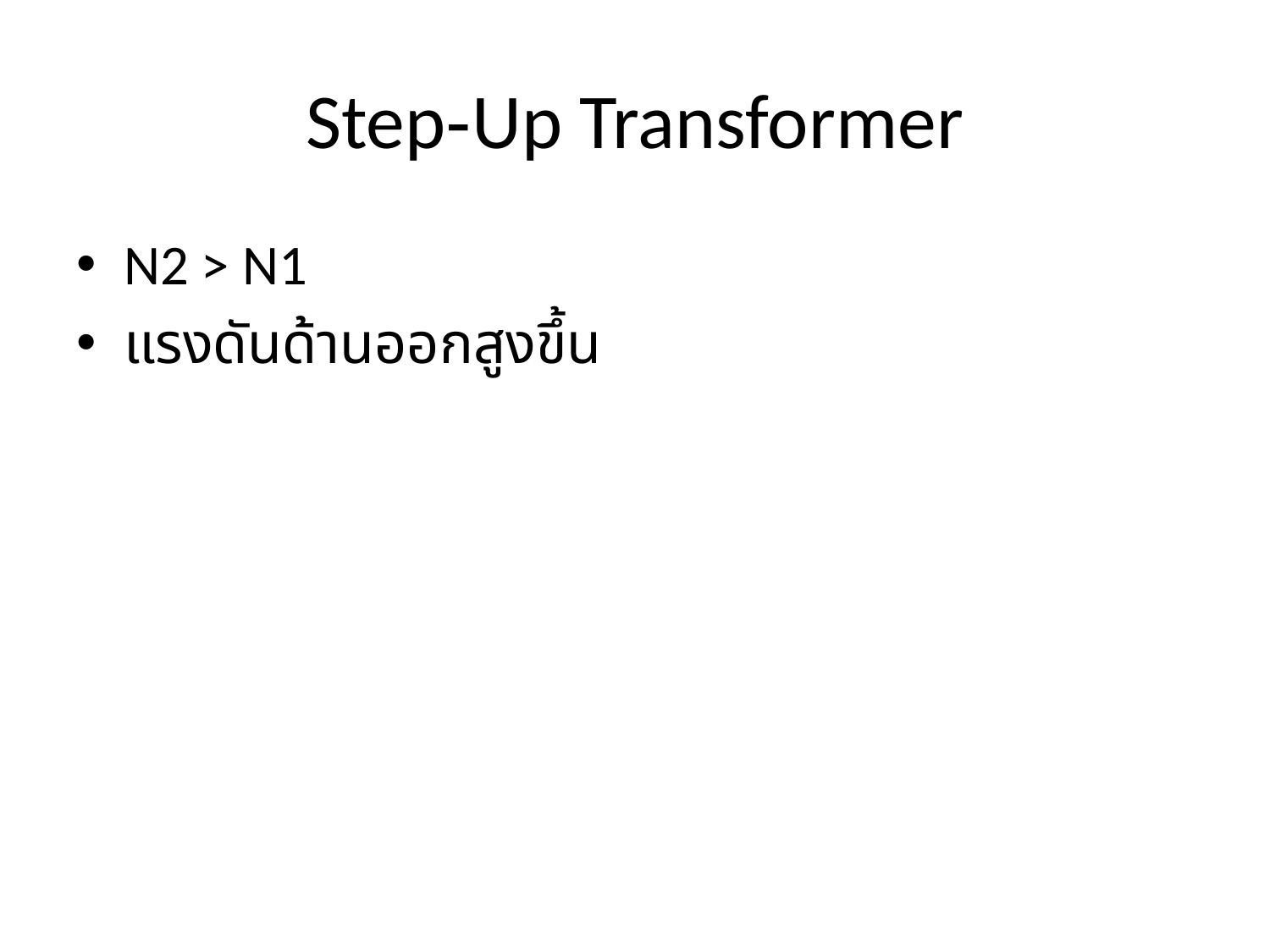

# Step‑Up Transformer
N2 > N1
แรงดันด้านออกสูงขึ้น